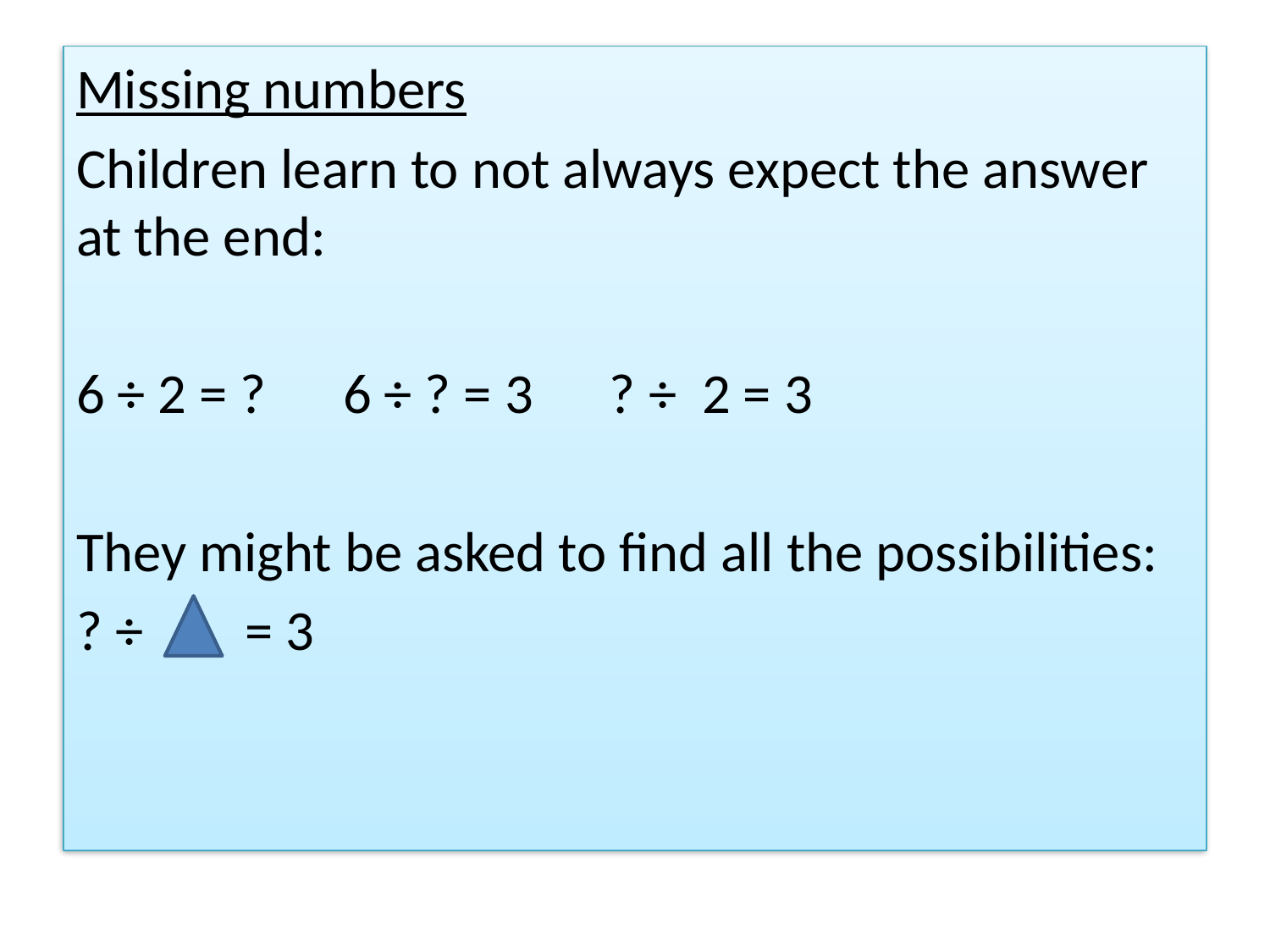

Missing numbers
Children learn to not always expect the answer at the end:

6 ÷ 2 = ?	 6 ÷ ? = 3      ? ÷  2 = 3

They might be asked to find all the possibilities:
? ÷        = 3